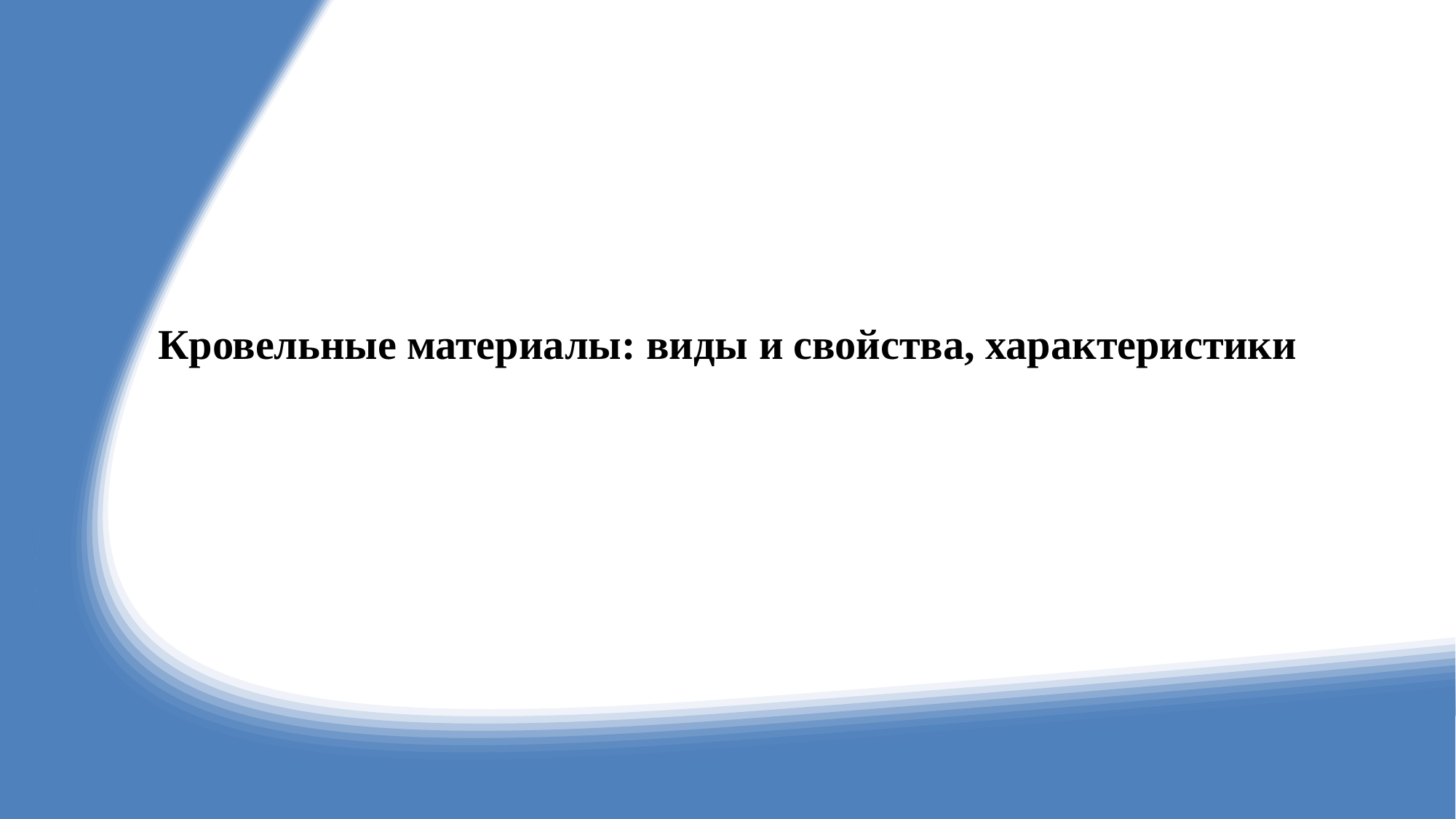

# Кровельные материалы: виды и свойства, характеристики